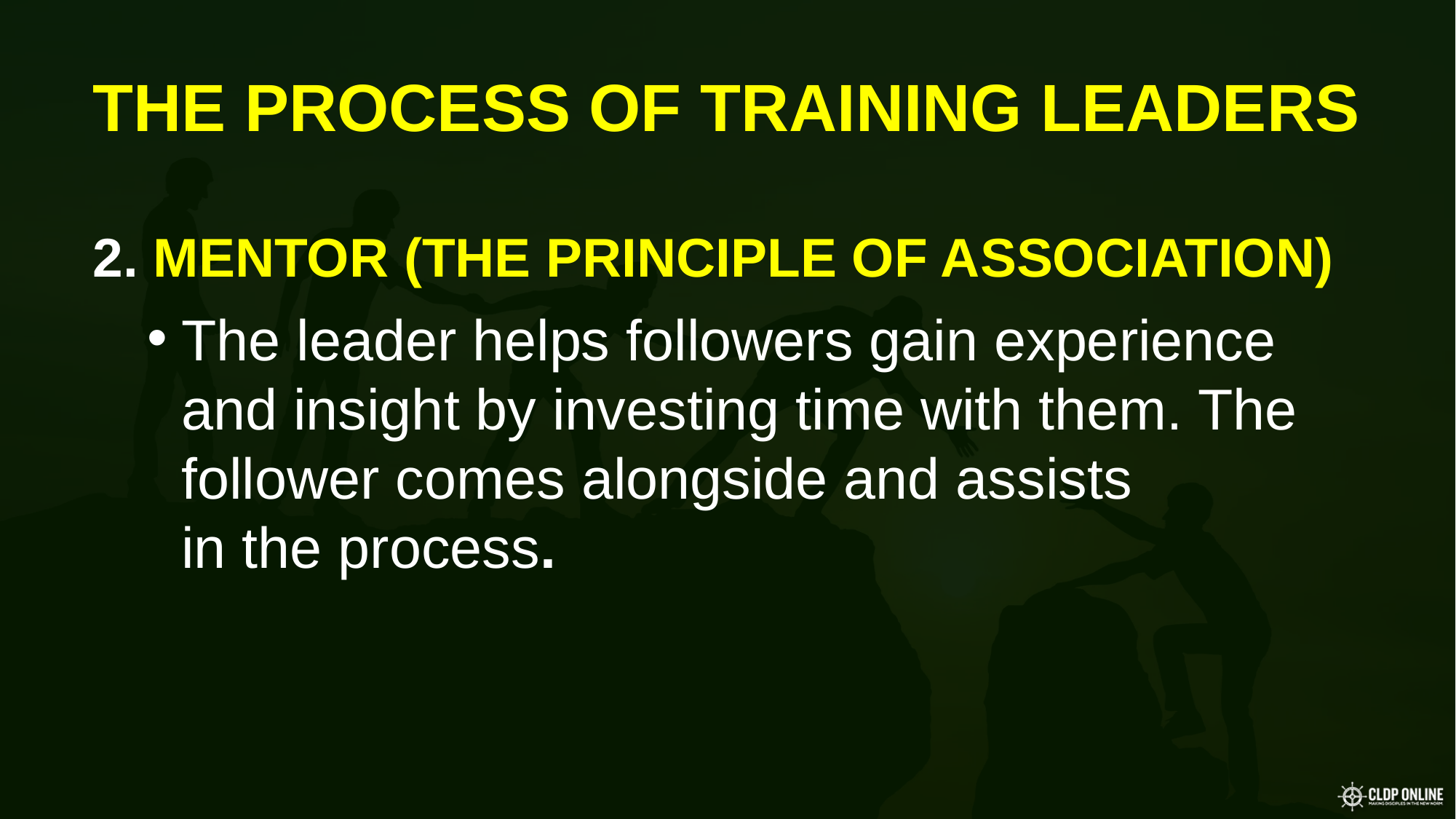

# THE PROCESS OF TRAINING LEADERS
2. MENTOR (THE PRINCIPLE OF ASSOCIATION)
The leader helps followers gain experience and insight by investing time with them. The follower comes alongside and assists
in the process.